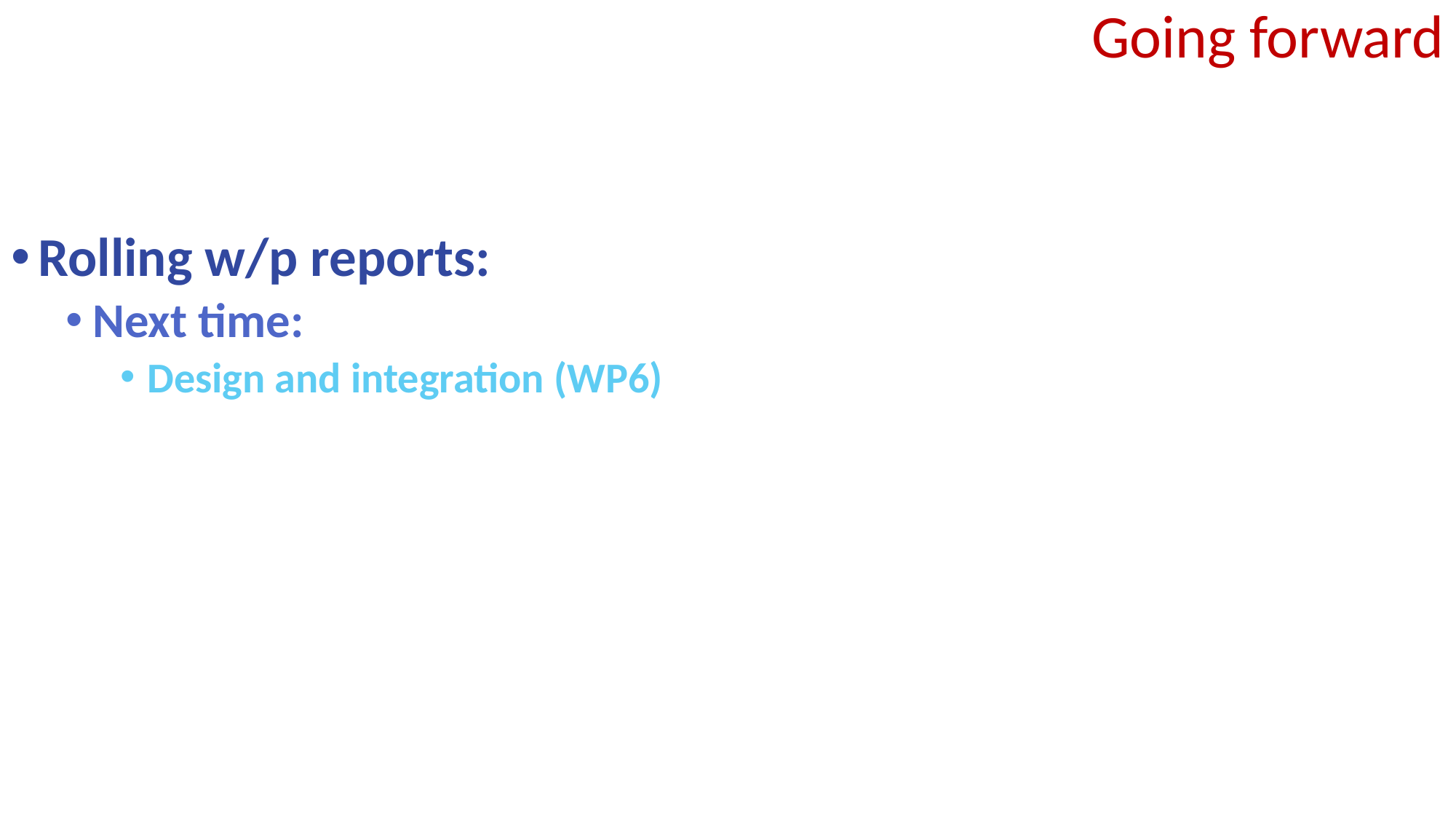

# Going forward
Rolling w/p reports:
Next time:
Design and integration (WP6)